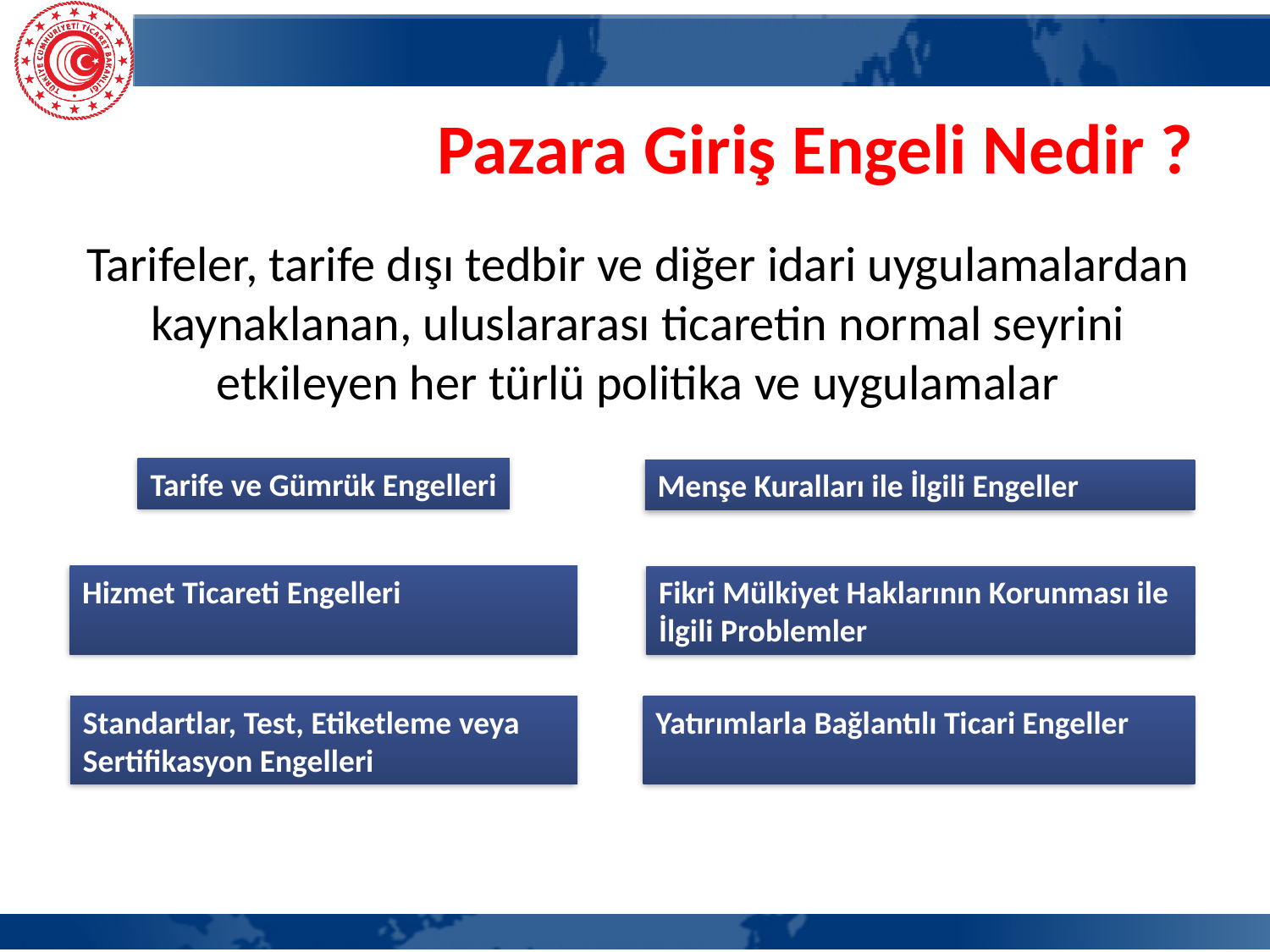

Pazara Giriş Engeli Nedir ?
Tarifeler, tarife dışı tedbir ve diğer idari uygulamalardan kaynaklanan, uluslararası ticaretin normal seyrini etkileyen her türlü politika ve uygulamalar
Tarife ve Gümrük Engelleri
Menşe Kuralları ile İlgili Engeller
Hizmet Ticareti Engelleri

Fikri Mülkiyet Haklarının Korunması ile İlgili Problemler
Standartlar, Test, Etiketleme veya Sertifikasyon Engelleri
Yatırımlarla Bağlantılı Ticari Engeller